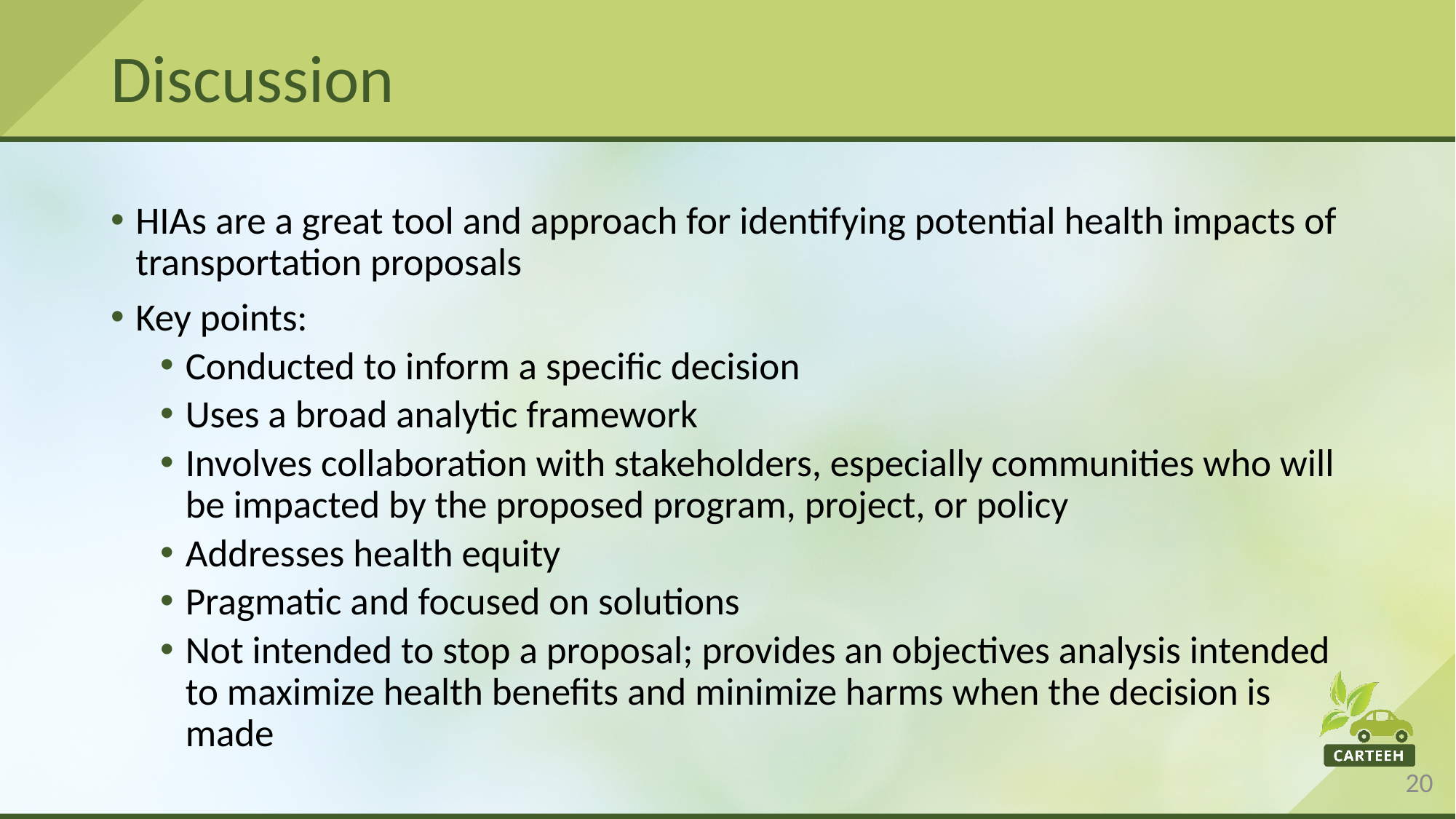

# Discussion
HIAs are a great tool and approach for identifying potential health impacts of transportation proposals
Key points:
Conducted to inform a specific decision
Uses a broad analytic framework
Involves collaboration with stakeholders, especially communities who will be impacted by the proposed program, project, or policy
Addresses health equity
Pragmatic and focused on solutions
Not intended to stop a proposal; provides an objectives analysis intended to maximize health benefits and minimize harms when the decision is made